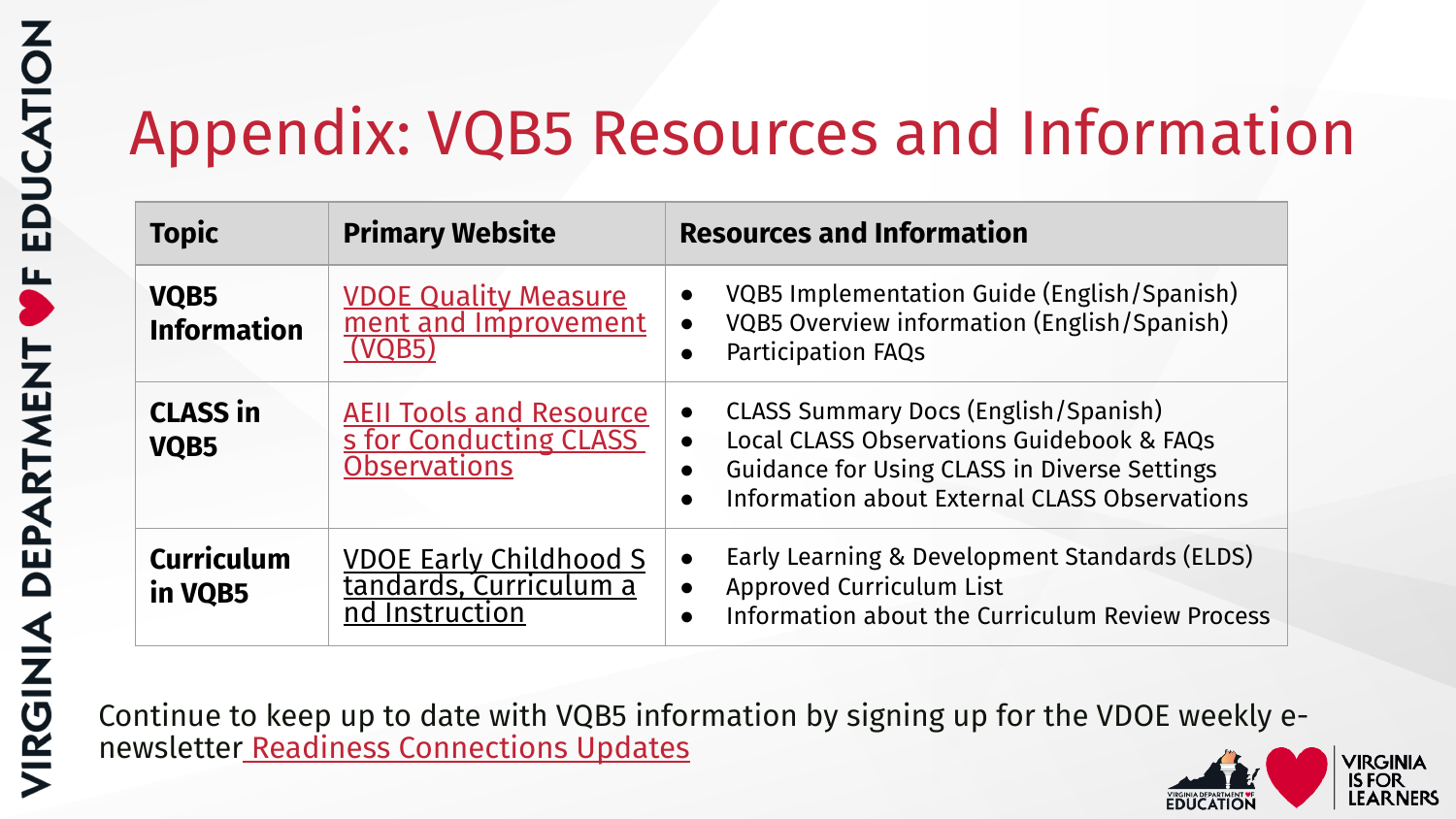

# Appendix: VQB5 Resources and Information
| Topic | Primary Website | Resources and Information |
| --- | --- | --- |
| VQB5 Information | VDOE Quality Measurement and Improvement (VQB5) | VQB5 Implementation Guide (English/Spanish) VQB5 Overview information (English/Spanish) Participation FAQs |
| CLASS in VQB5 | AEII Tools and Resources for Conducting CLASS Observations | CLASS Summary Docs (English/Spanish) Local CLASS Observations Guidebook & FAQs Guidance for Using CLASS in Diverse Settings Information about External CLASS Observations |
| Curriculum in VQB5 | VDOE Early Childhood Standards, Curriculum and Instruction | Early Learning & Development Standards (ELDS) Approved Curriculum List Information about the Curriculum Review Process |

Continue to keep up to date with VQB5 information by signing up for the VDOE weekly e-newsletter Readiness Connections Updates